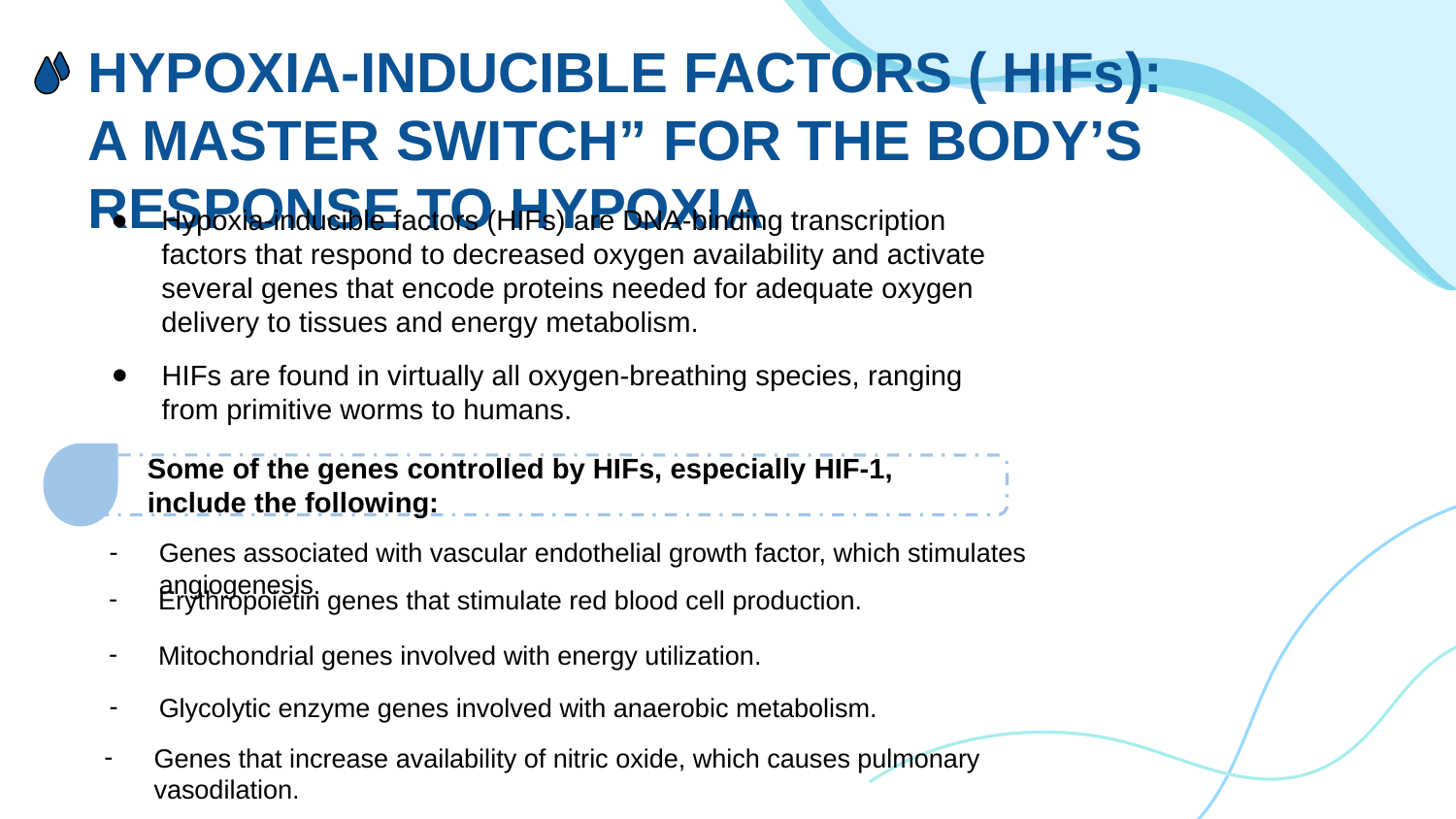

HYPOXIA-INDUCIBLE FACTORS ( HIFs): A MASTER SWITCH” FOR THE BODY’S RESPONSE TO HYPOXIA

Hypoxia-inducible factors (HIFs) are DNA-binding transcription factors that respond to decreased oxygen availability and activate several genes that encode proteins needed for adequate oxygen delivery to tissues and energy metabolism.
HIFs are found in virtually all oxygen-breathing species, ranging from primitive worms to humans.

Some of the genes controlled by HIFs, especially HIF-1, include the following:
Genes associated with vascular endothelial growth factor, which stimulates angiogenesis.
Erythropoietin genes that stimulate red blood cell production.
Mitochondrial genes involved with energy utilization.
Glycolytic enzyme genes involved with anaerobic metabolism.
Genes that increase availability of nitric oxide, which causes pulmonary vasodilation.